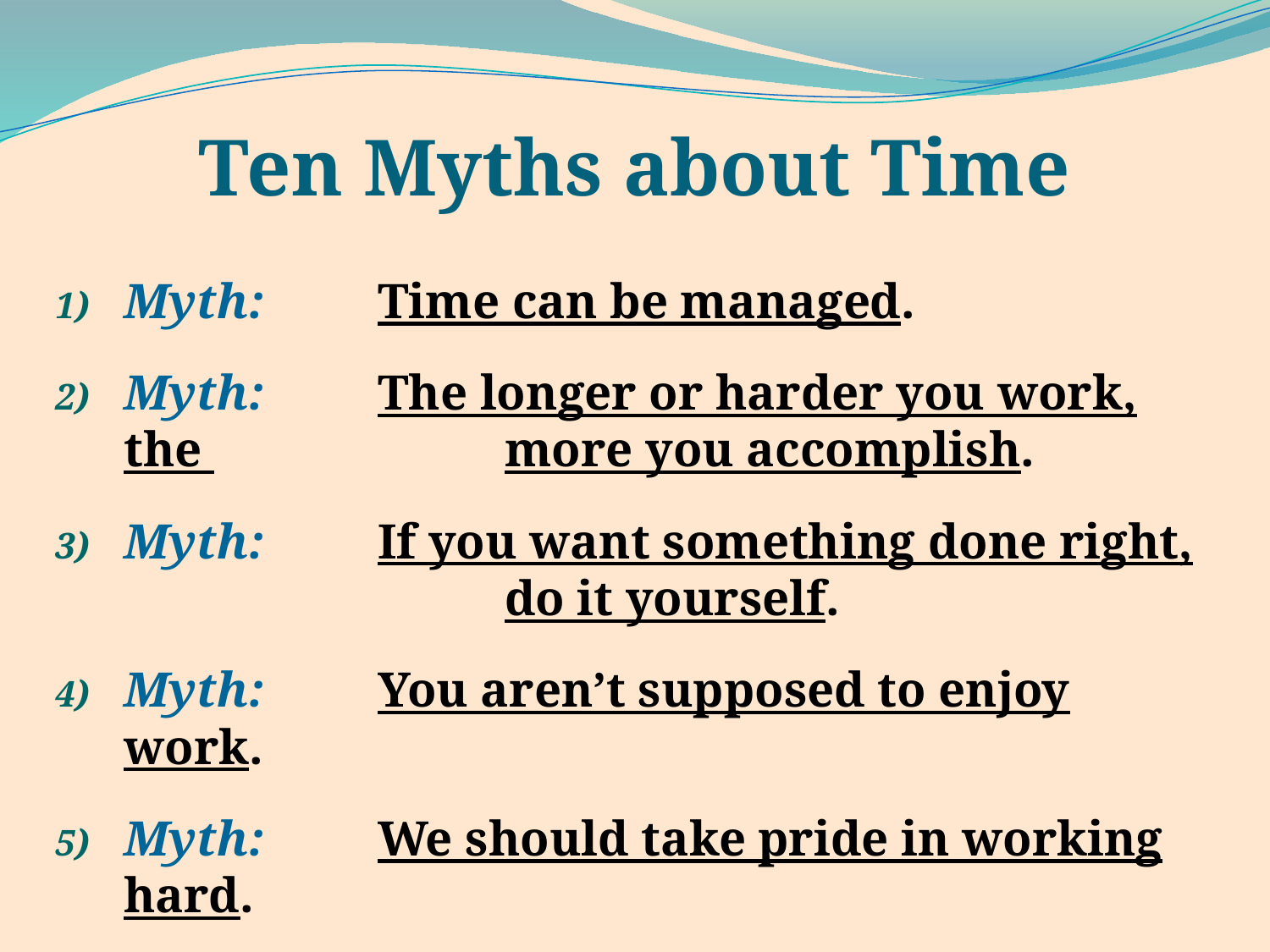

# Ten Myths about Time
Myth: 	Time can be managed.
Myth: 	The longer or harder you work, the 			more you accomplish.
Myth: 	If you want something done right,        			do it yourself.
Myth: 	You aren’t supposed to enjoy work.
Myth: 	We should take pride in working hard.